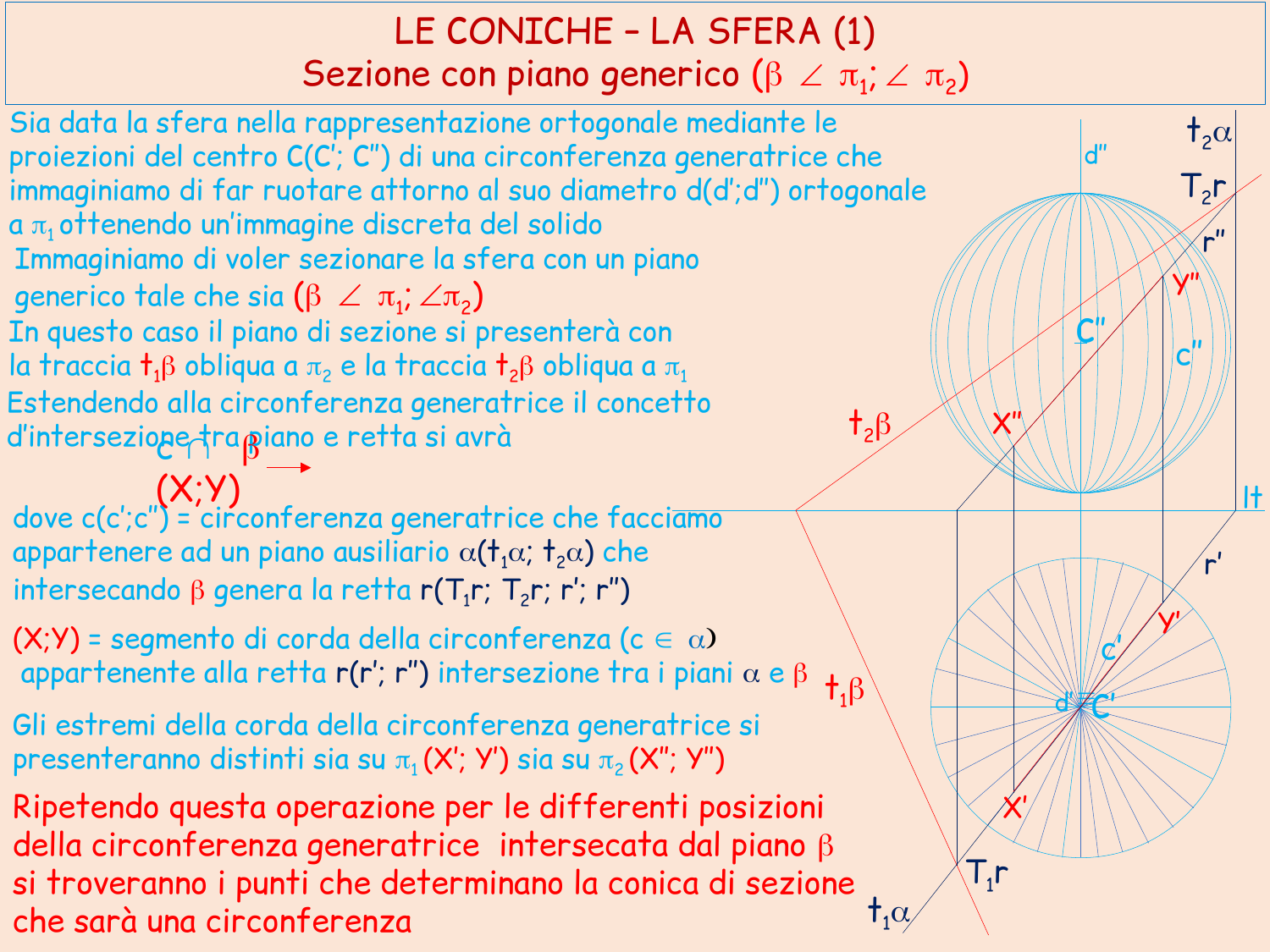

LE CONICHE – LA SFERA (1)
Sezione con piano generico (β ∠ π1; ∠ π2)
Sia data la sfera nella rappresentazione ortogonale mediante le proiezioni del centro C(C’; C’’) di una circonferenza generatrice che immaginiamo di far ruotare attorno al suo diametro d(d’;d’’) ortogonale a π1 ottenendo un’immagine discreta del solido
t2α
d’’
T2r

r’’
Immaginiamo di voler sezionare la sfera con un piano generico tale che sia (β ∠ π1; ∠π2)
Y’’
C’’
In questo caso il piano di sezione si presenterà con la traccia t1β obliqua a π2 e la traccia t2β obliqua a π1
c’’
Estendendo alla circonferenza generatrice il concetto d’intersezione tra piano e retta si avrà
t2β
X’’
c ∩  β        (X;Y)

lt
dove c(c’;c’’) = circonferenza generatrice che facciamo appartenere ad un piano ausiliario α(t1α; t2α) che intersecando β genera la retta r(T1r; T2r; r’; r’’)
r’

Y’
(X;Y) = segmento di corda della circonferenza (c ∈ α)
 appartenente alla retta r(r’; r’’) intersezione tra i piani α e β
c’
t1β
≡
C’
d’
Gli estremi della corda della circonferenza generatrice si presenteranno distinti sia su π1 (X’; Y’) sia su π2 (X’’; Y’’)
Ripetendo questa operazione per le differenti posizioni della circonferenza generatrice  intersecata dal piano β si troveranno i punti che determinano la conica di sezione che sarà una circonferenza
X’
T1r
t1α